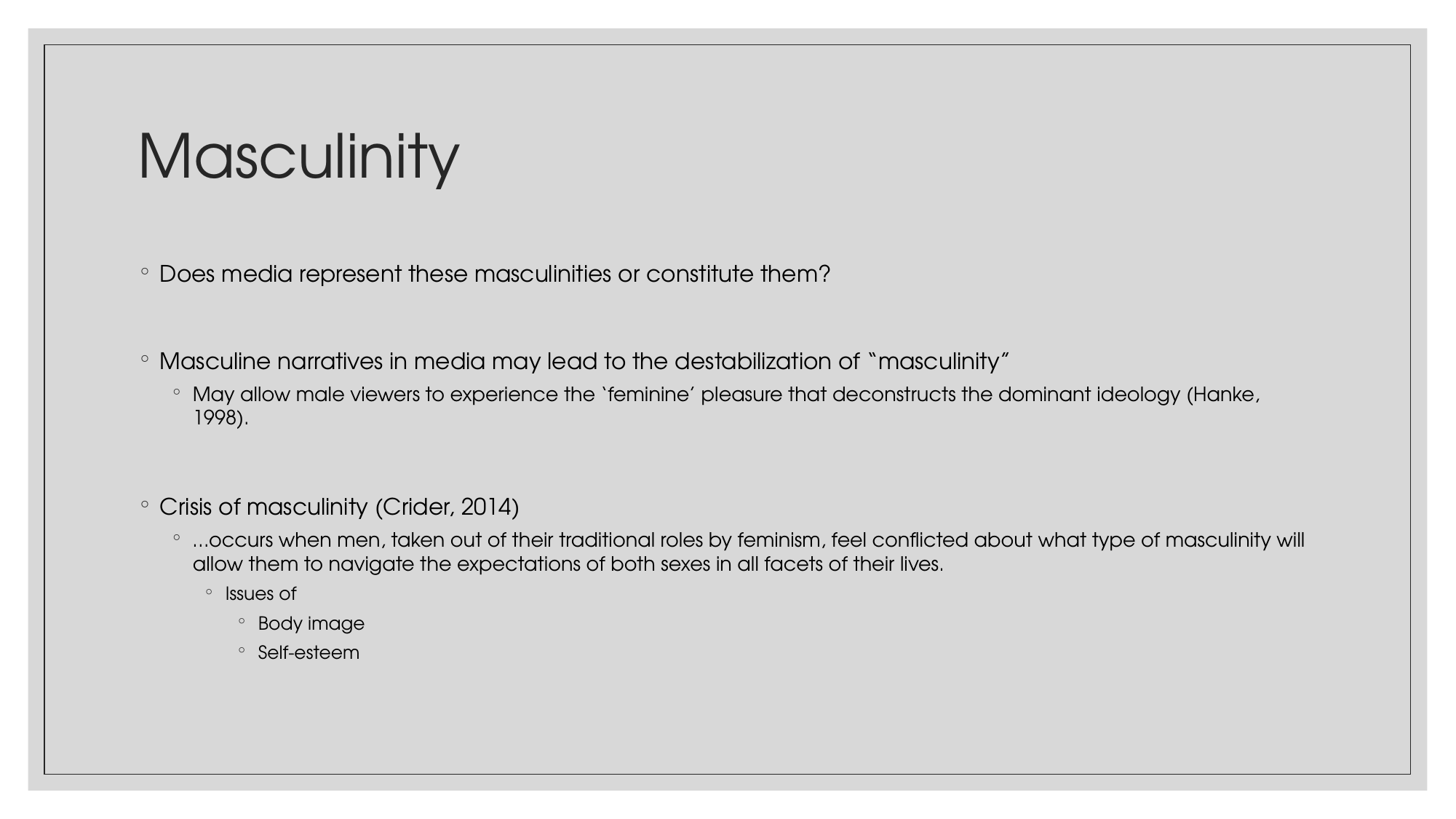

# Masculinity
Does media represent these masculinities or constitute them?

Masculine narratives in media may lead to the destabilization of “masculinity”
May allow male viewers to experience the ‘feminine’ pleasure that deconstructs the dominant ideology (Hanke, 1998).

Crisis of masculinity (Crider, 2014)
…occurs when men, taken out of their traditional roles by feminism, feel conflicted about what type of masculinity will allow them to navigate the expectations of both sexes in all facets of their lives.
Issues of
Body image
Self-esteem